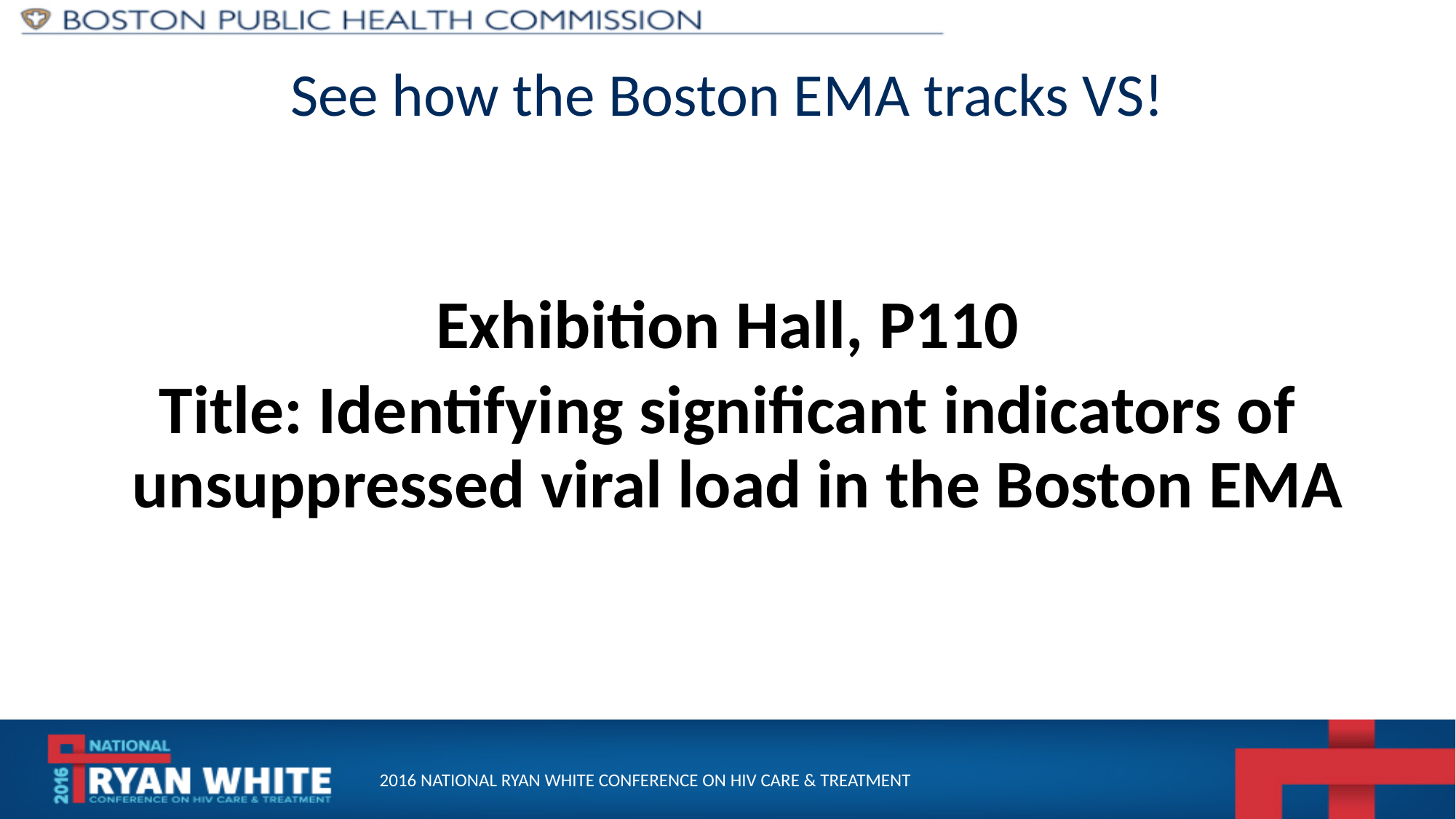

# See how the Boston EMA tracks VS!

Exhibition Hall, P110
Title: Identifying significant indicators of unsuppressed viral load in the Boston EMA